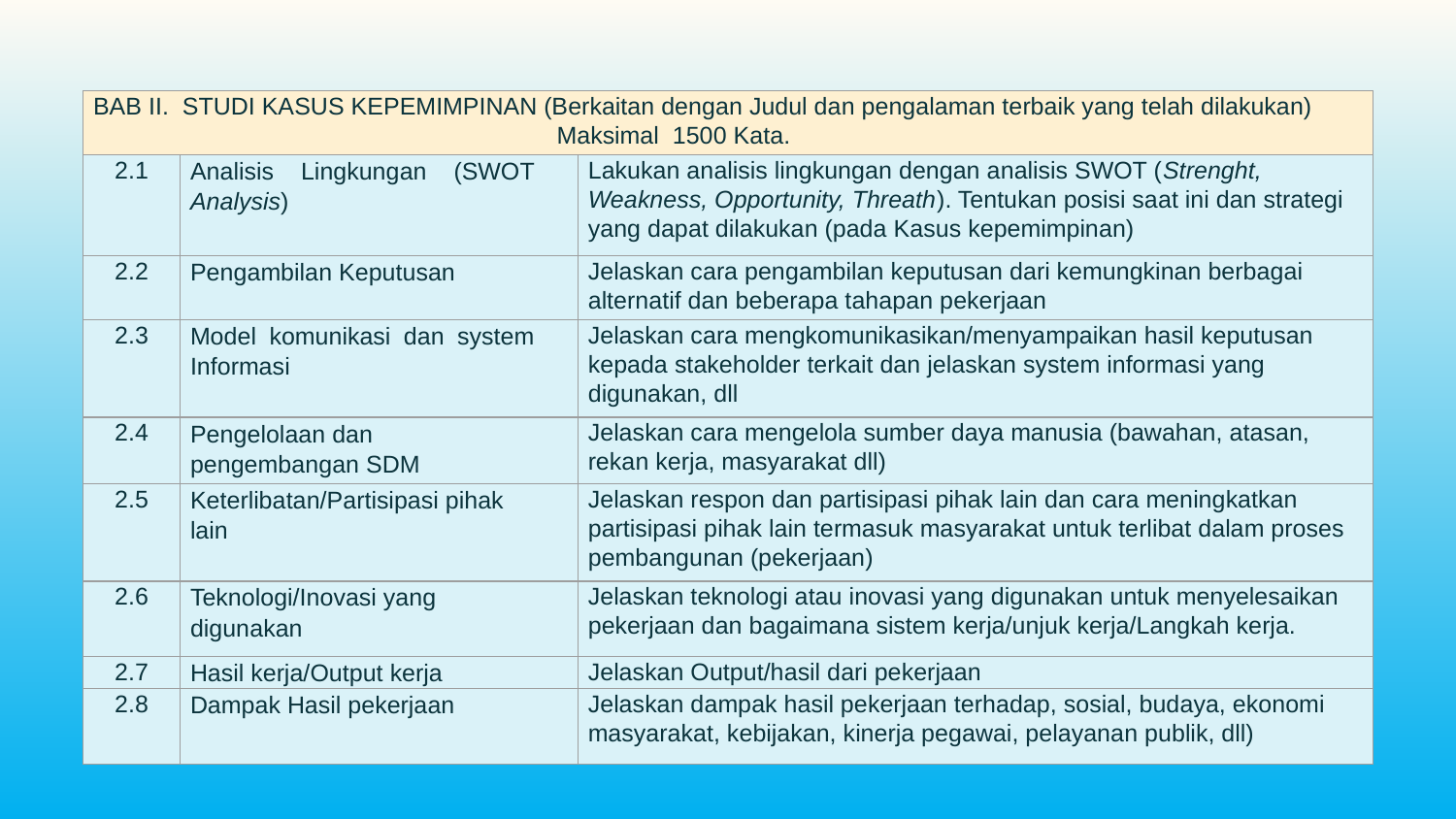

| BAB II. STUDI KASUS KEPEMIMPINAN (Berkaitan dengan Judul dan pengalaman terbaik yang telah dilakukan) Maksimal 1500 Kata. |  |  |
| --- | --- | --- |
| 2.1 | Analisis Lingkungan (SWOT Analysis) | Lakukan analisis lingkungan dengan analisis SWOT (Strenght, Weakness, Opportunity, Threath). Tentukan posisi saat ini dan strategi yang dapat dilakukan (pada Kasus kepemimpinan) |
| 2.2 | Pengambilan Keputusan | Jelaskan cara pengambilan keputusan dari kemungkinan berbagai alternatif dan beberapa tahapan pekerjaan |
| 2.3 | Model komunikasi dan system Informasi | Jelaskan cara mengkomunikasikan/menyampaikan hasil keputusan kepada stakeholder terkait dan jelaskan system informasi yang digunakan, dll |
| 2.4 | Pengelolaan dan pengembangan SDM | Jelaskan cara mengelola sumber daya manusia (bawahan, atasan, rekan kerja, masyarakat dll) |
| 2.5 | Keterlibatan/Partisipasi pihak lain | Jelaskan respon dan partisipasi pihak lain dan cara meningkatkan partisipasi pihak lain termasuk masyarakat untuk terlibat dalam proses pembangunan (pekerjaan) |
| 2.6 | Teknologi/Inovasi yang digunakan | Jelaskan teknologi atau inovasi yang digunakan untuk menyelesaikan pekerjaan dan bagaimana sistem kerja/unjuk kerja/Langkah kerja. |
| 2.7 | Hasil kerja/Output kerja | Jelaskan Output/hasil dari pekerjaan |
| 2.8 | Dampak Hasil pekerjaan | Jelaskan dampak hasil pekerjaan terhadap, sosial, budaya, ekonomi masyarakat, kebijakan, kinerja pegawai, pelayanan publik, dll) |